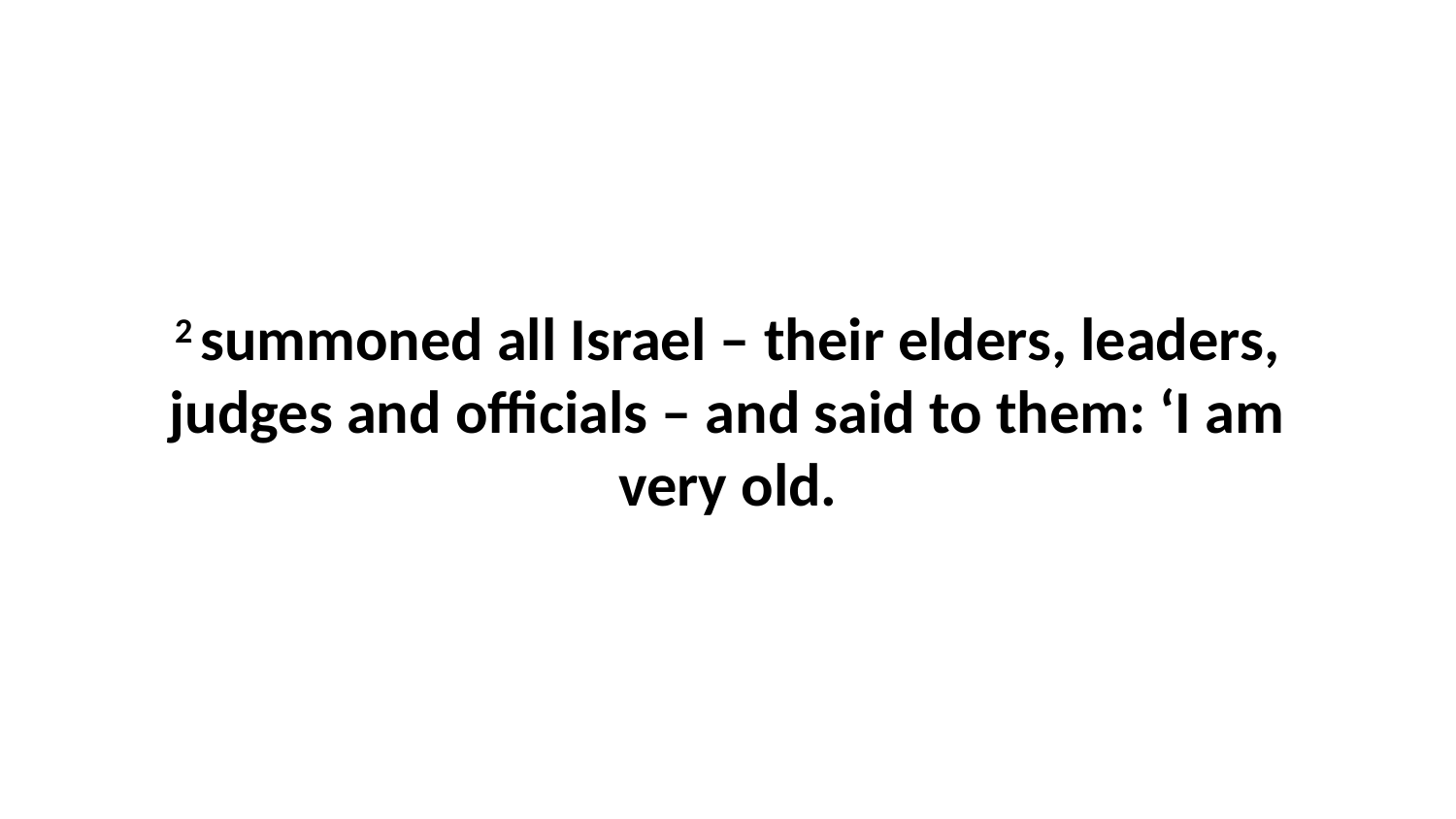

2 summoned all Israel – their elders, leaders, judges and officials – and said to them: ‘I am very old.